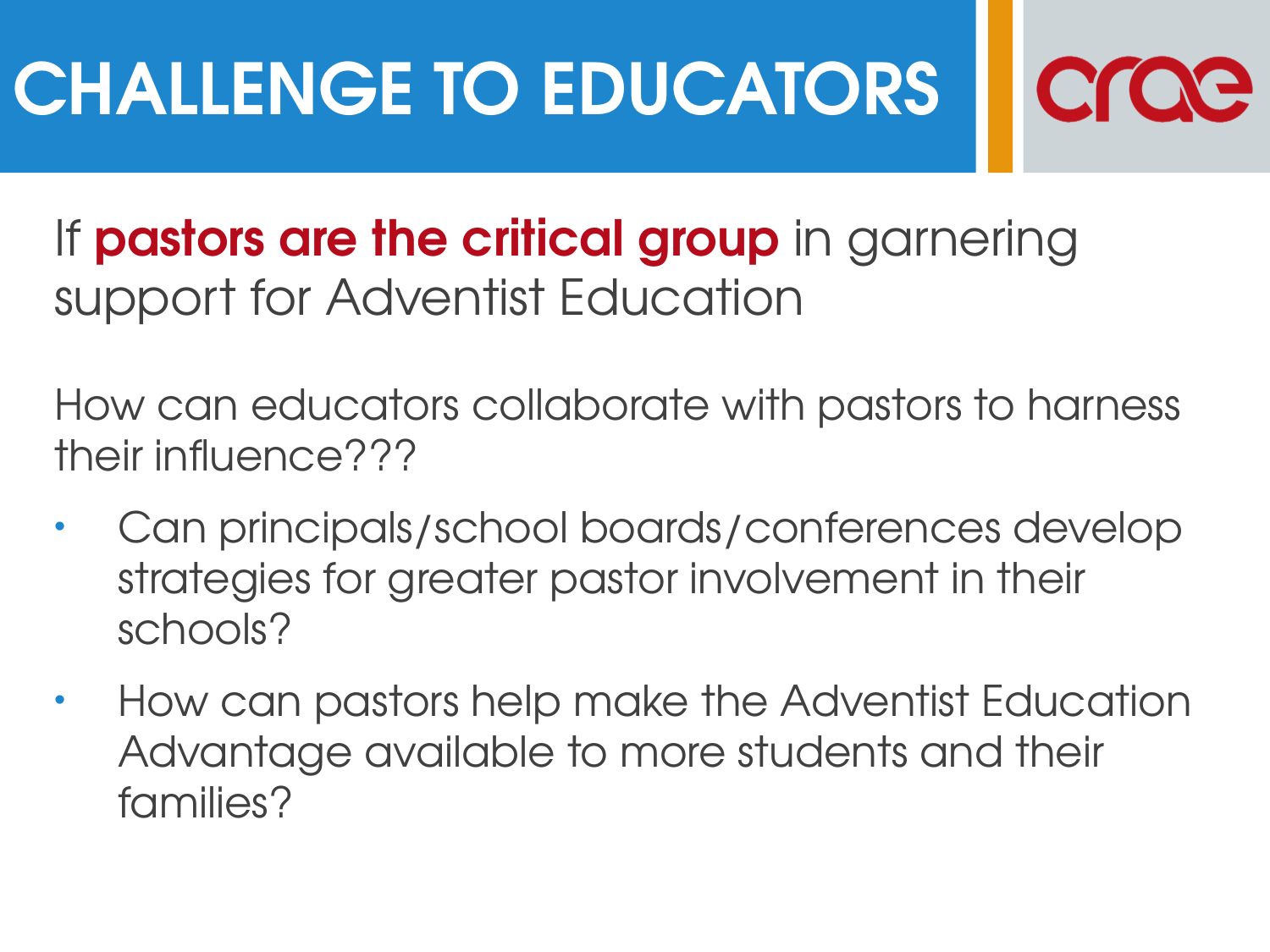

CHALLENGE TO EDUCATORS
If pastors are the critical group in garnering support for Adventist Education
How can educators collaborate with pastors to harness their influence???
Can principals/school boards/conferences develop strategies for greater pastor involvement in their schools?
How can pastors help make the Adventist Education Advantage available to more students and their families?